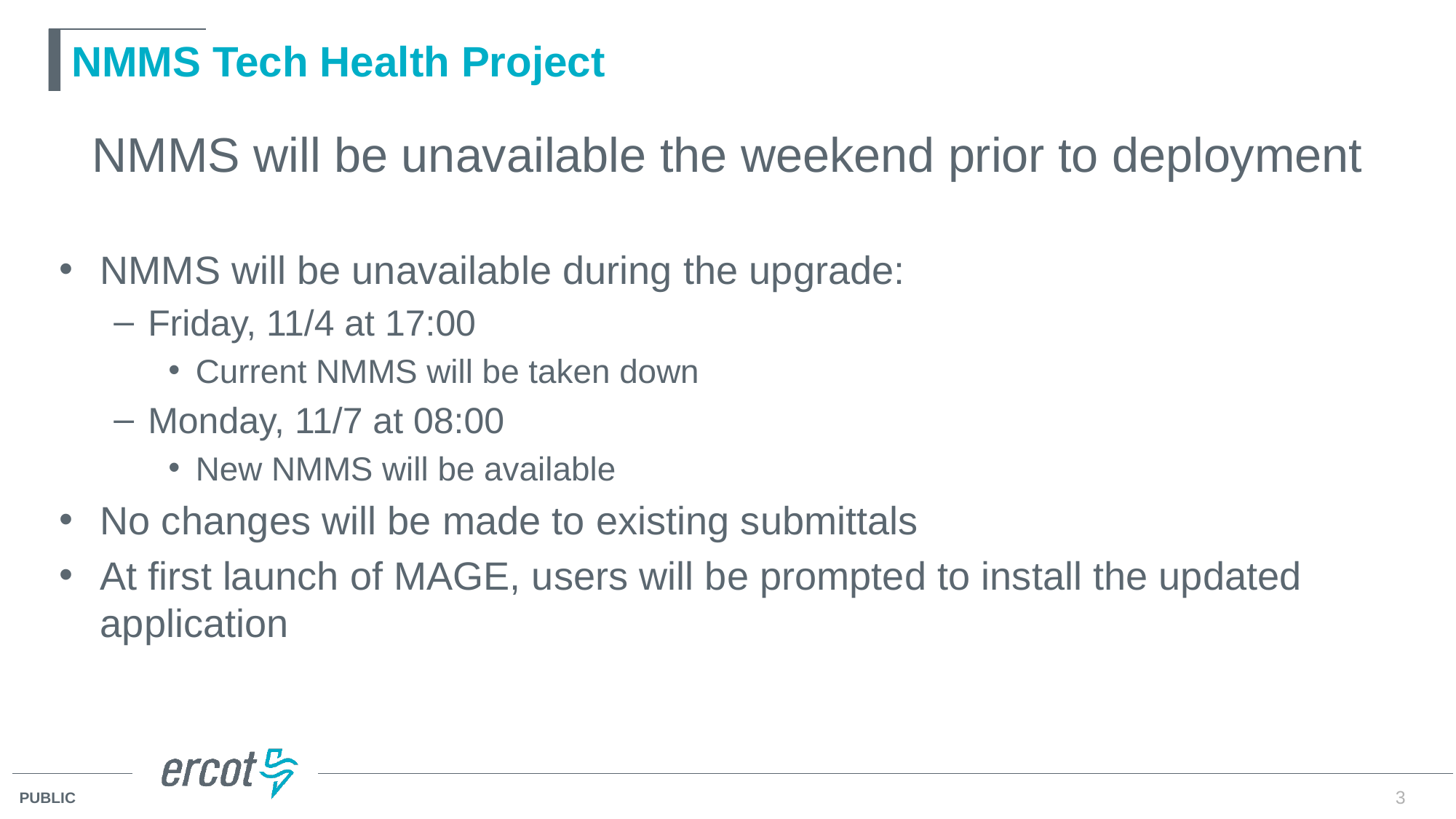

# NMMS Tech Health Project
NMMS will be unavailable the weekend prior to deployment

NMMS will be unavailable during the upgrade:
Friday, 11/4 at 17:00
Current NMMS will be taken down
Monday, 11/7 at 08:00
New NMMS will be available
No changes will be made to existing submittals
At first launch of MAGE, users will be prompted to install the updated application
3